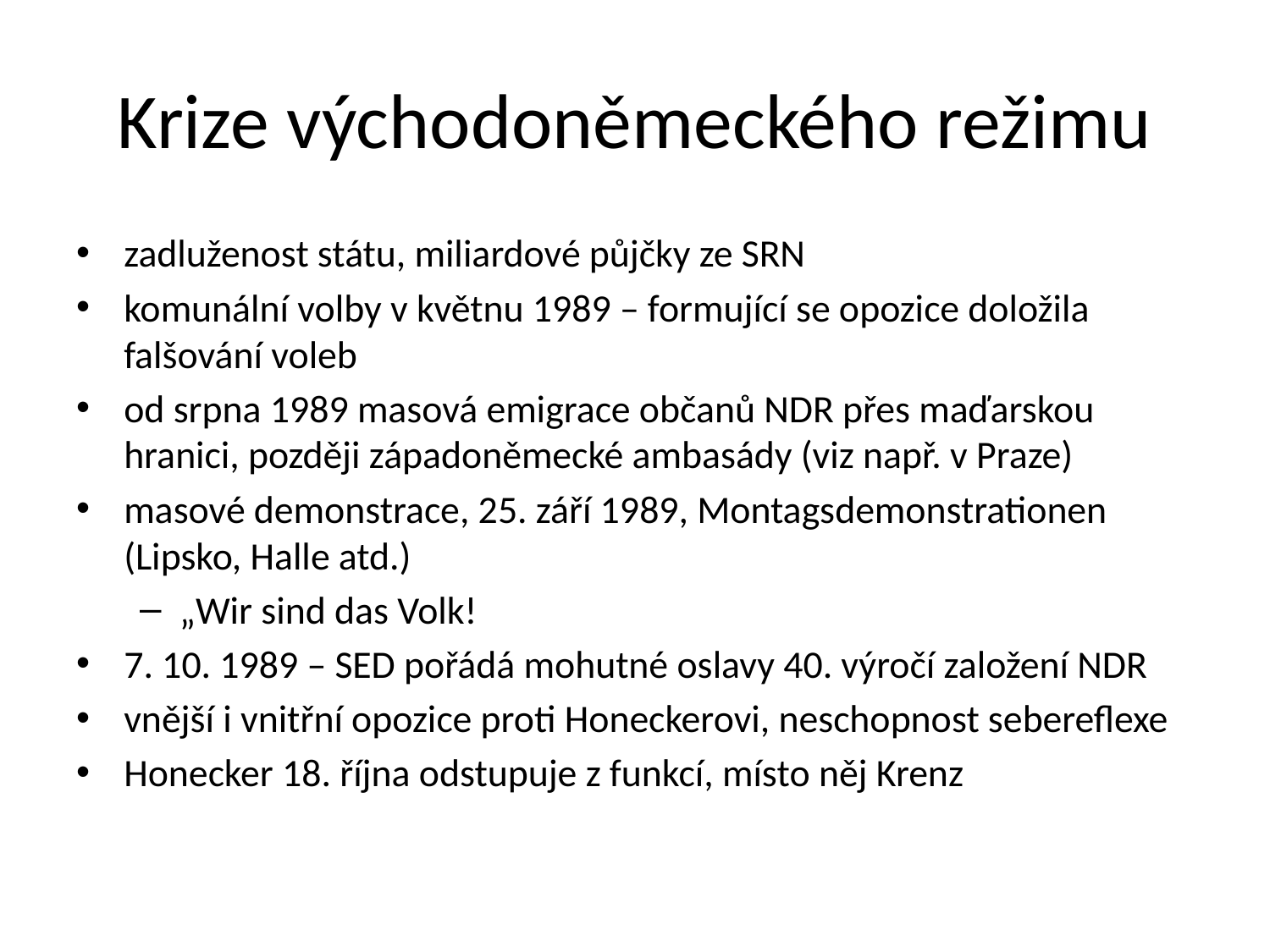

# Krize východoněmeckého režimu
zadluženost státu, miliardové půjčky ze SRN
komunální volby v květnu 1989 – formující se opozice doložila falšování voleb
od srpna 1989 masová emigrace občanů NDR přes maďarskou hranici, později západoněmecké ambasády (viz např. v Praze)
masové demonstrace, 25. září 1989, Montagsdemonstrationen (Lipsko, Halle atd.)
„Wir sind das Volk!
7. 10. 1989 – SED pořádá mohutné oslavy 40. výročí založení NDR
vnější i vnitřní opozice proti Honeckerovi, neschopnost sebereflexe
Honecker 18. října odstupuje z funkcí, místo něj Krenz